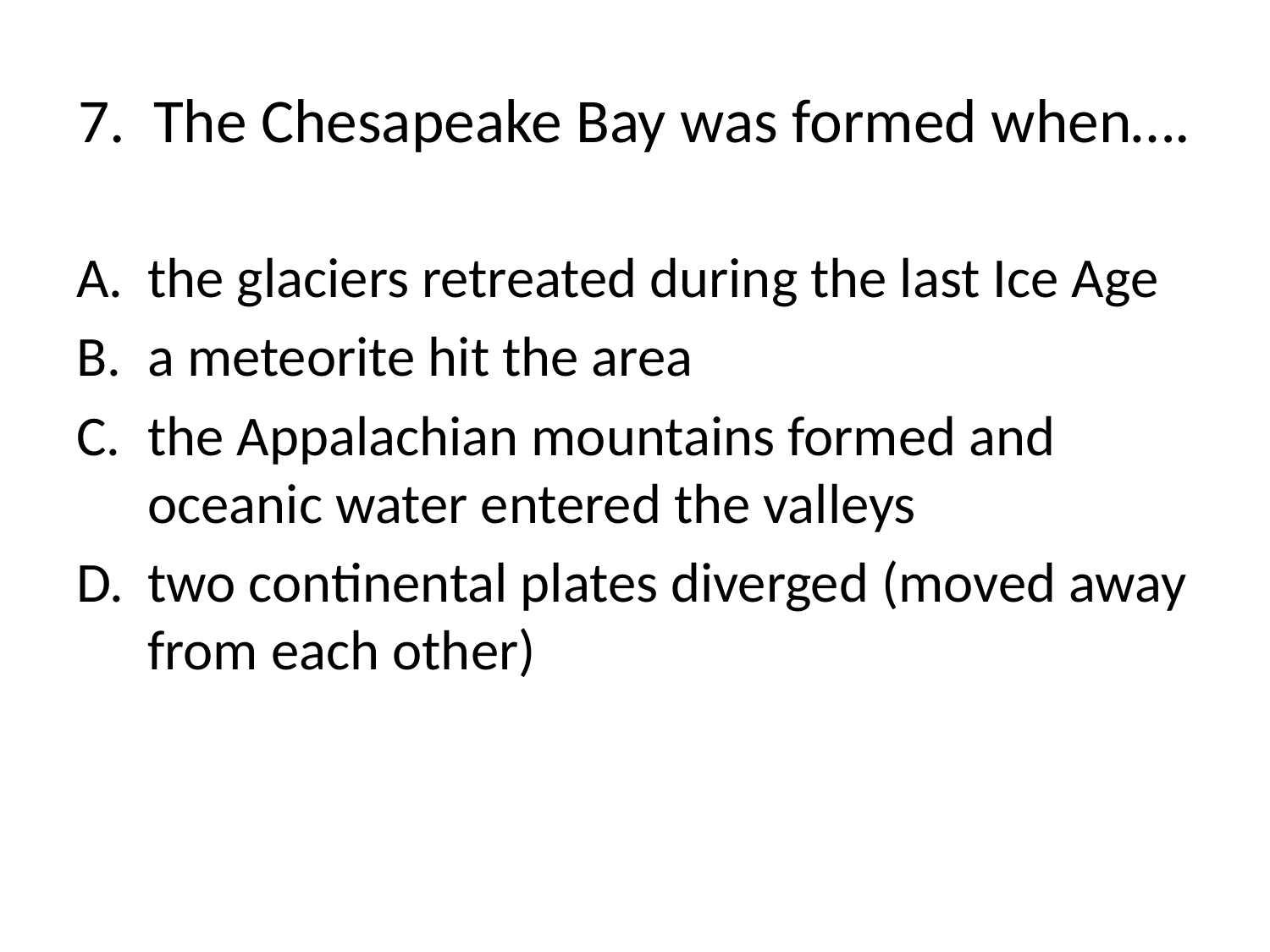

# 7.  The Chesapeake Bay was formed when….
the glaciers retreated during the last Ice Age
a meteorite hit the area
the Appalachian mountains formed and oceanic water entered the valleys
two continental plates diverged (moved away from each other)